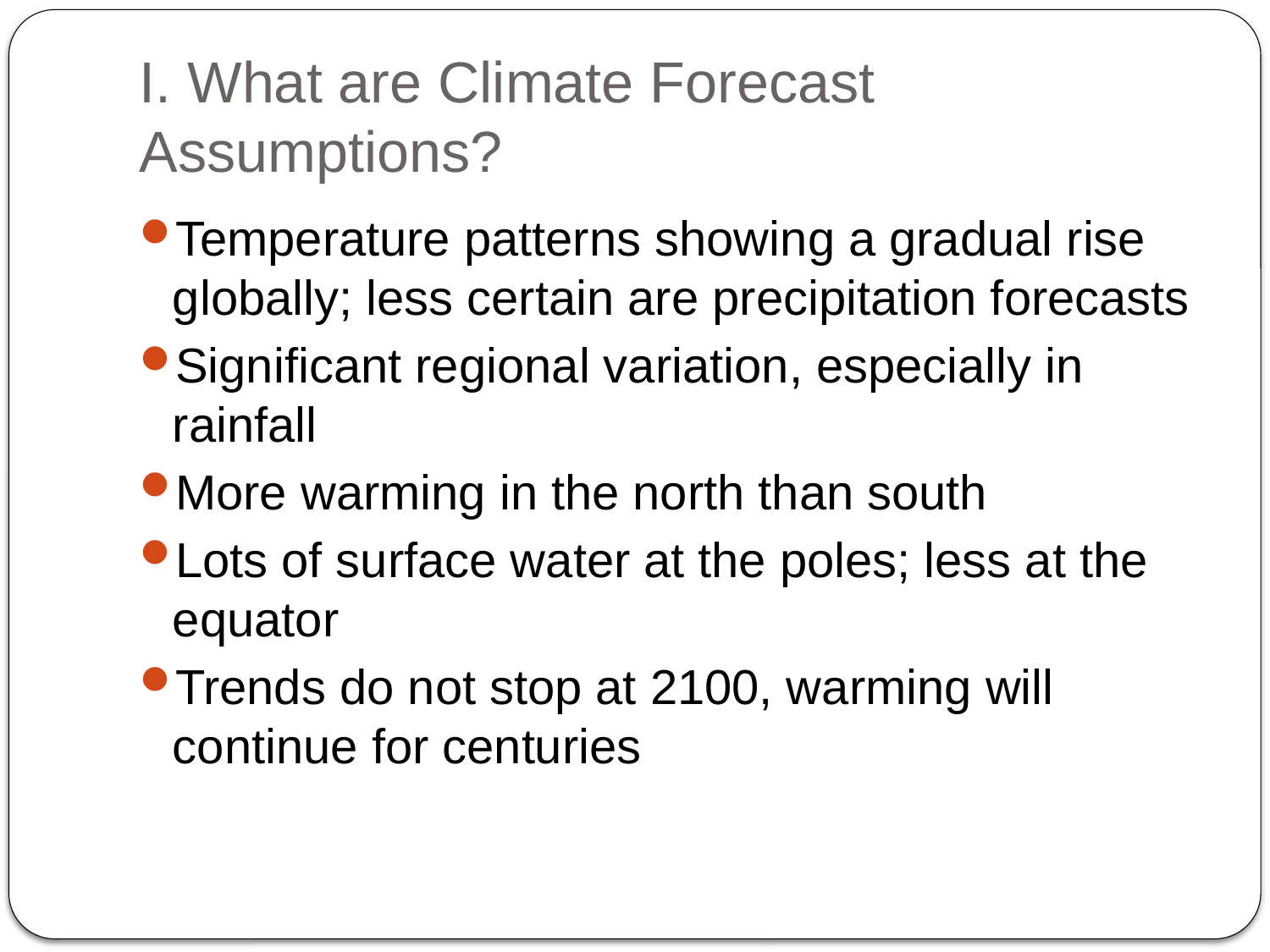

# I. What are Climate Forecast Assumptions?
Temperature patterns showing a gradual rise globally; less certain are precipitation forecasts
Significant regional variation, especially in rainfall
More warming in the north than south
Lots of surface water at the poles; less at the equator
Trends do not stop at 2100, warming will continue for centuries